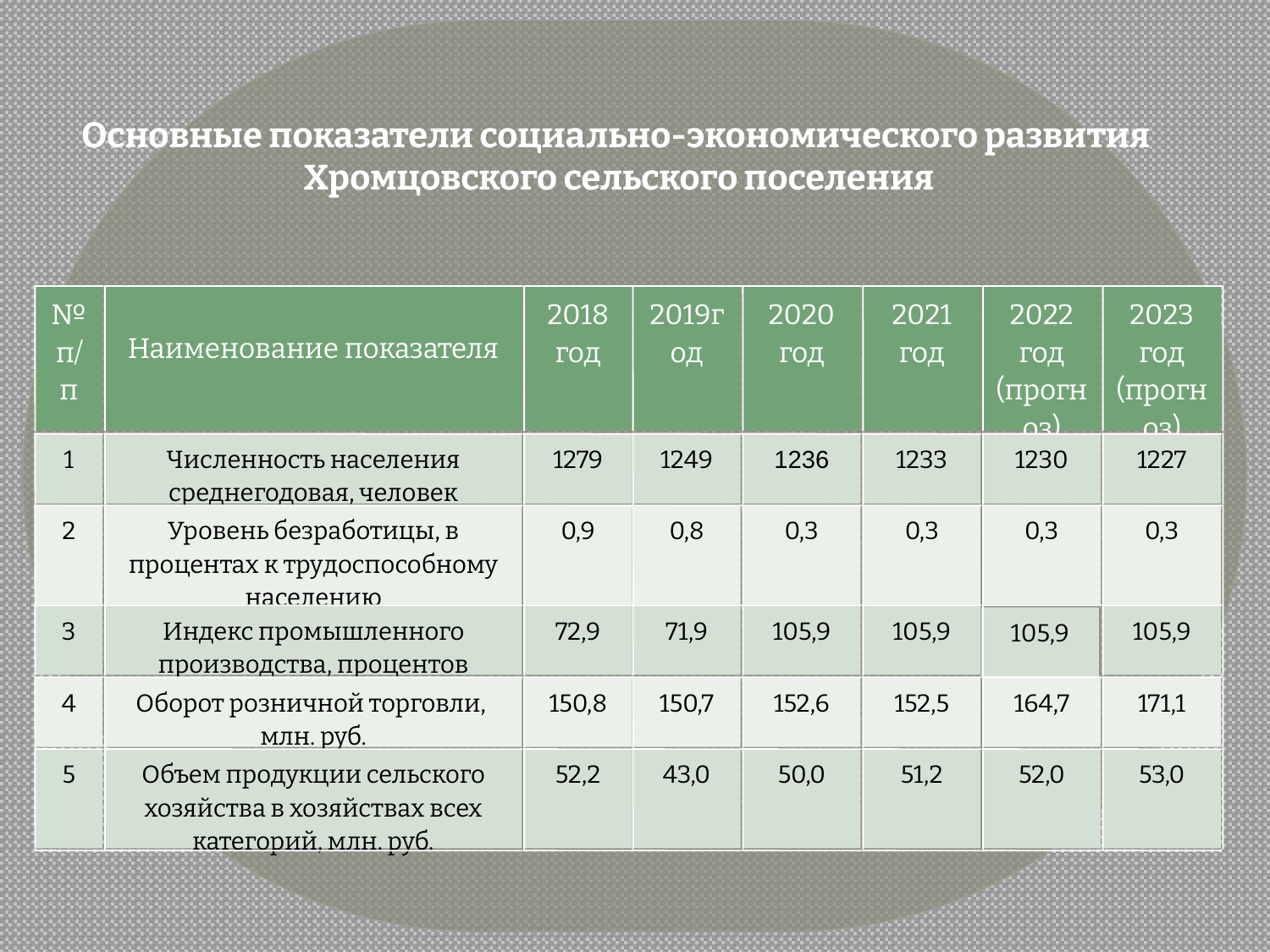

Основные показатели социально-экономического развития
Хромцовского сельского поселения
№ п/п

Наименование показателя

2018 год

2019год

2020 год

2021
год

2022 год (прогноз)

2023 год (прогноз)

1

Численность населения среднегодовая, человек

1279

1249

1236

1233

1230

1227

2

Уровень безработицы, в процентах к трудоспособному населению

0,9

0,8

0,3

0,3

0,3

0,3

3

Индекс промышленного производства, процентов

72,9

71,9

105,9

105,9

105,9

105,9
4

Оборот розничной торговли,
млн. руб.

150,8

150,7

152,6

152,5

164,7

171,1

5

Объем продукции сельского хозяйства в хозяйствах всех категорий, млн. руб.

52,2

43,0

50,0

51,2

52,0

53,0